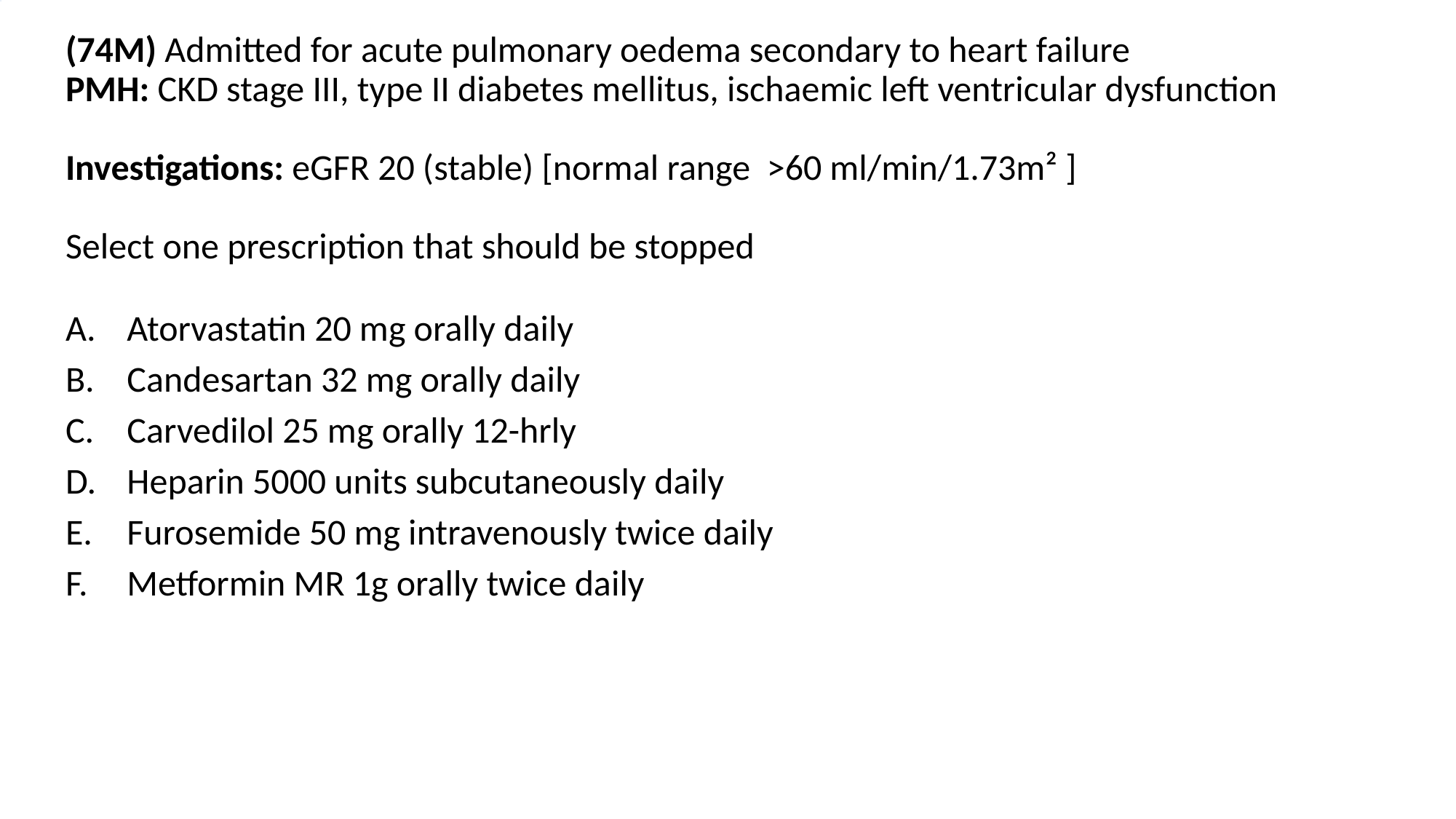

# (74M) Admitted for acute pulmonary oedema secondary to heart failure PMH: CKD stage III, type II diabetes mellitus, ischaemic left ventricular dysfunction Investigations: eGFR 20 (stable) [normal range  >60 ml/min/1.73m² ] Select one prescription that should be stopped
Atorvastatin 20 mg orally daily
Candesartan 32 mg orally daily
Carvedilol 25 mg orally 12-hrly
Heparin 5000 units subcutaneously daily
Furosemide 50 mg intravenously twice daily
Metformin MR 1g orally twice daily